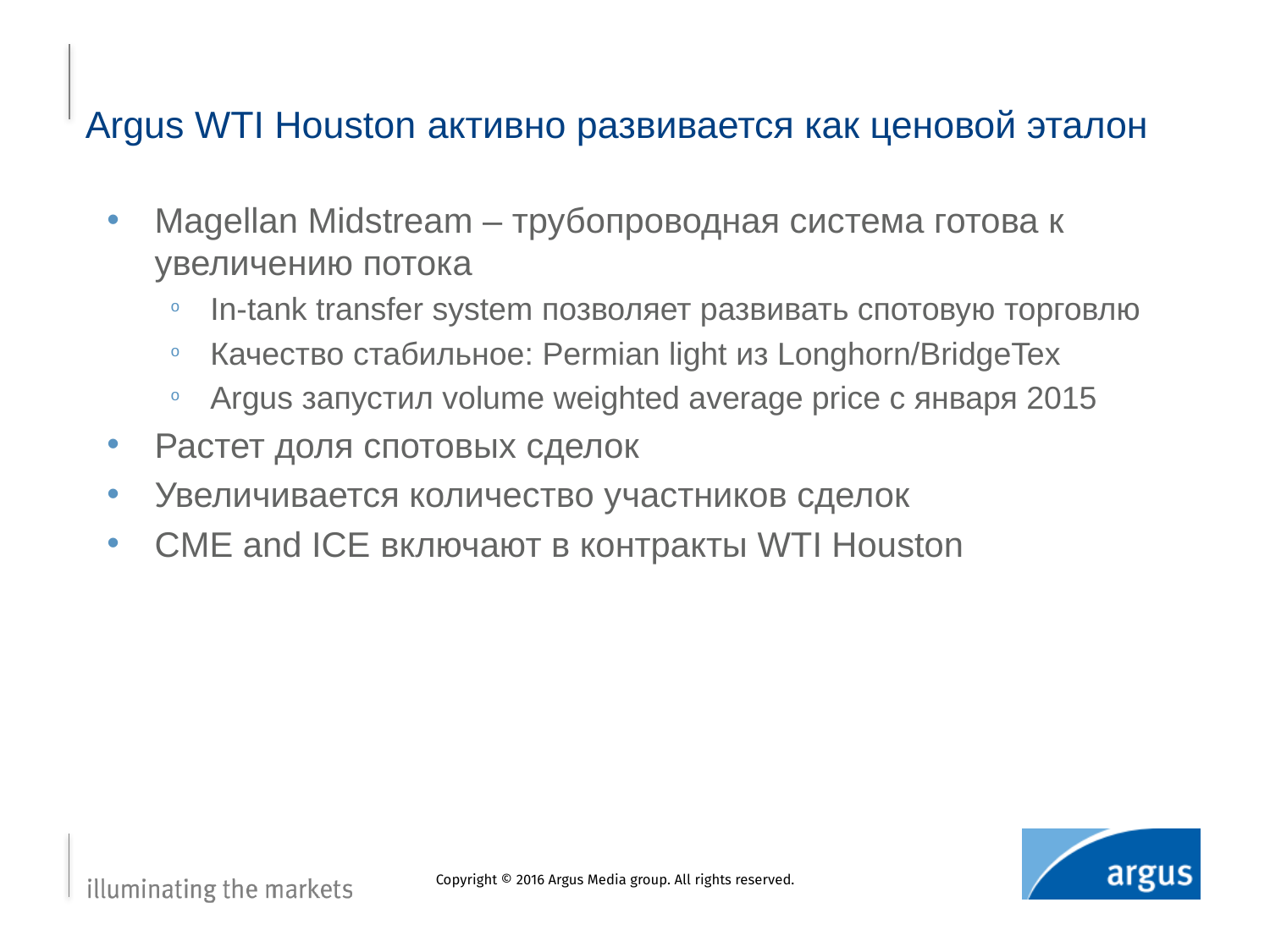

# Argus WTI Houston активно развивается как ценовой эталон
Magellan Midstream – трубопроводная система готова к увеличению потока
In-tank transfer system позволяет развивать спотовую торговлю
Качество стабильное: Permian light из Longhorn/BridgeTex
Argus запустил volume weighted average price с января 2015
Растет доля спотовых сделок
Увеличивается количество участников сделок
CME and ICE включают в контракты WTI Houston

Copyright © 2016 Argus Media group. All rights reserved.